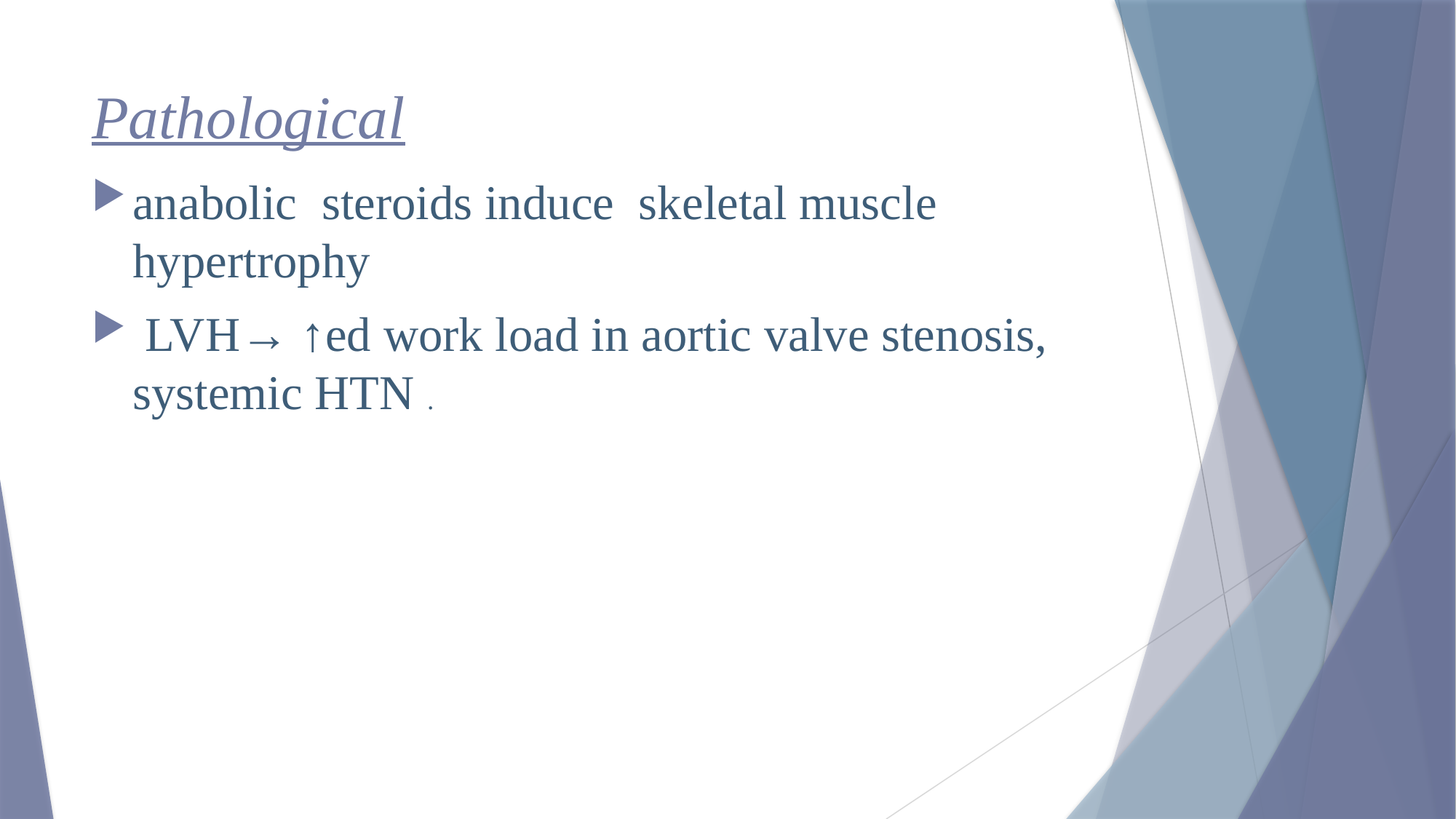

# Pathological
anabolic  steroids induce  skeletal muscle hypertrophy
 LVH→ ↑ed work load in aortic valve stenosis, systemic HTN .